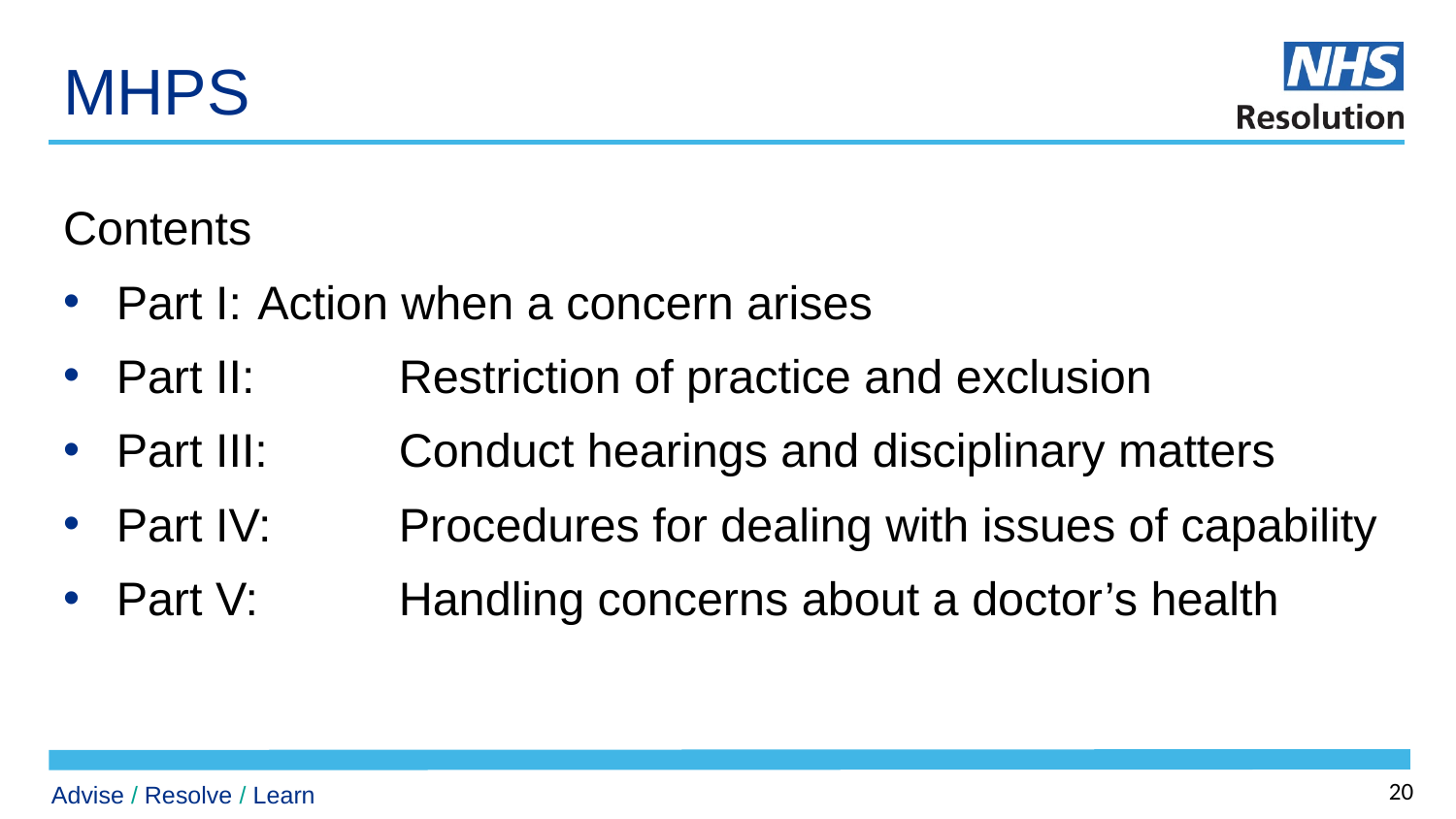

# MHPS
Contents
Part I:	Action when a concern arises
Part II: 	Restriction of practice and exclusion
Part III: 	Conduct hearings and disciplinary matters
Part IV: 	Procedures for dealing with issues of capability
Part V:	Handling concerns about a doctor’s health